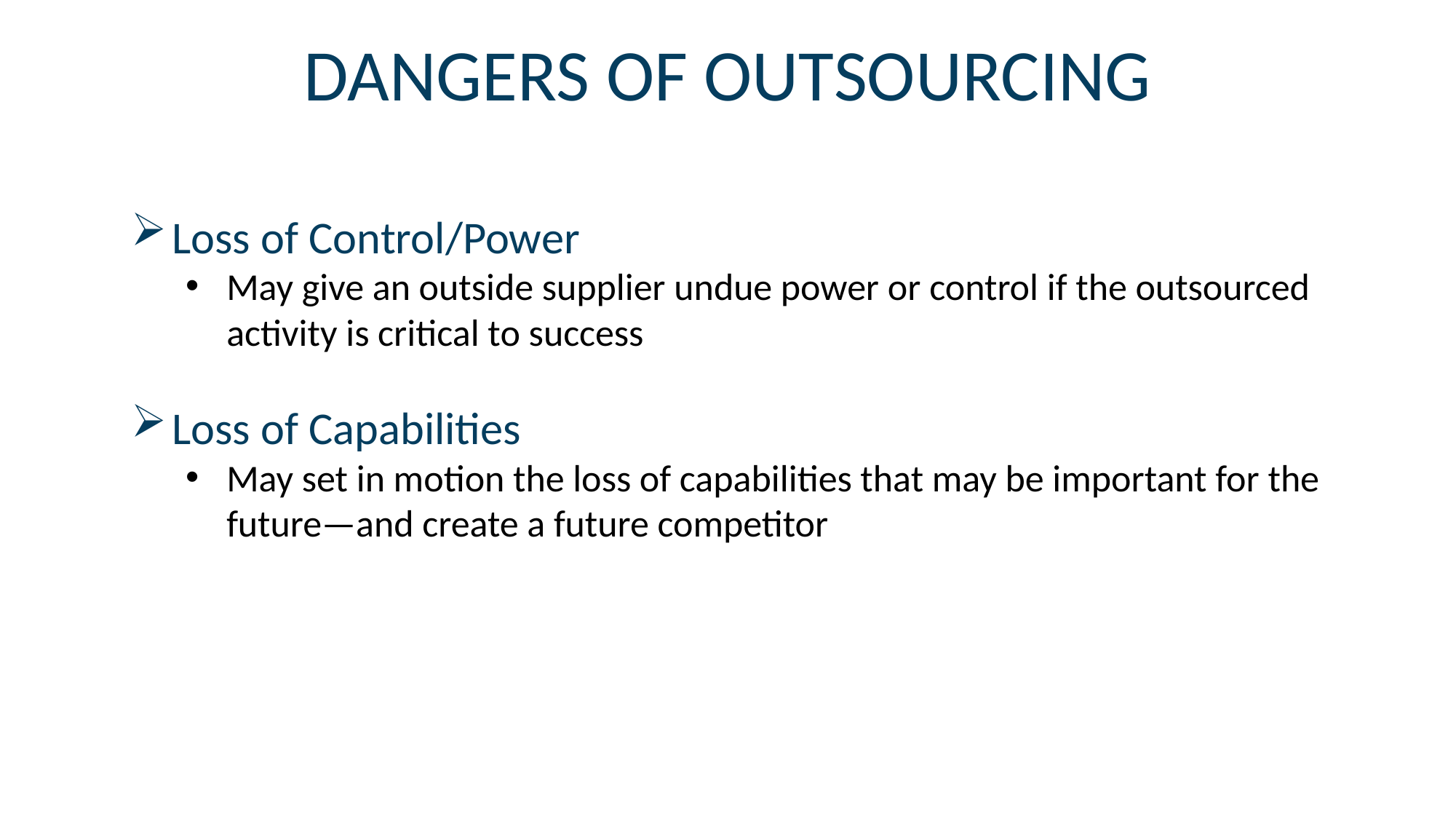

Dangers of Outsourcing
Loss of Control/Power
May give an outside supplier undue power or control if the outsourced activity is critical to success

Loss of Capabilities
May set in motion the loss of capabilities that may be important for the future—and create a future competitor